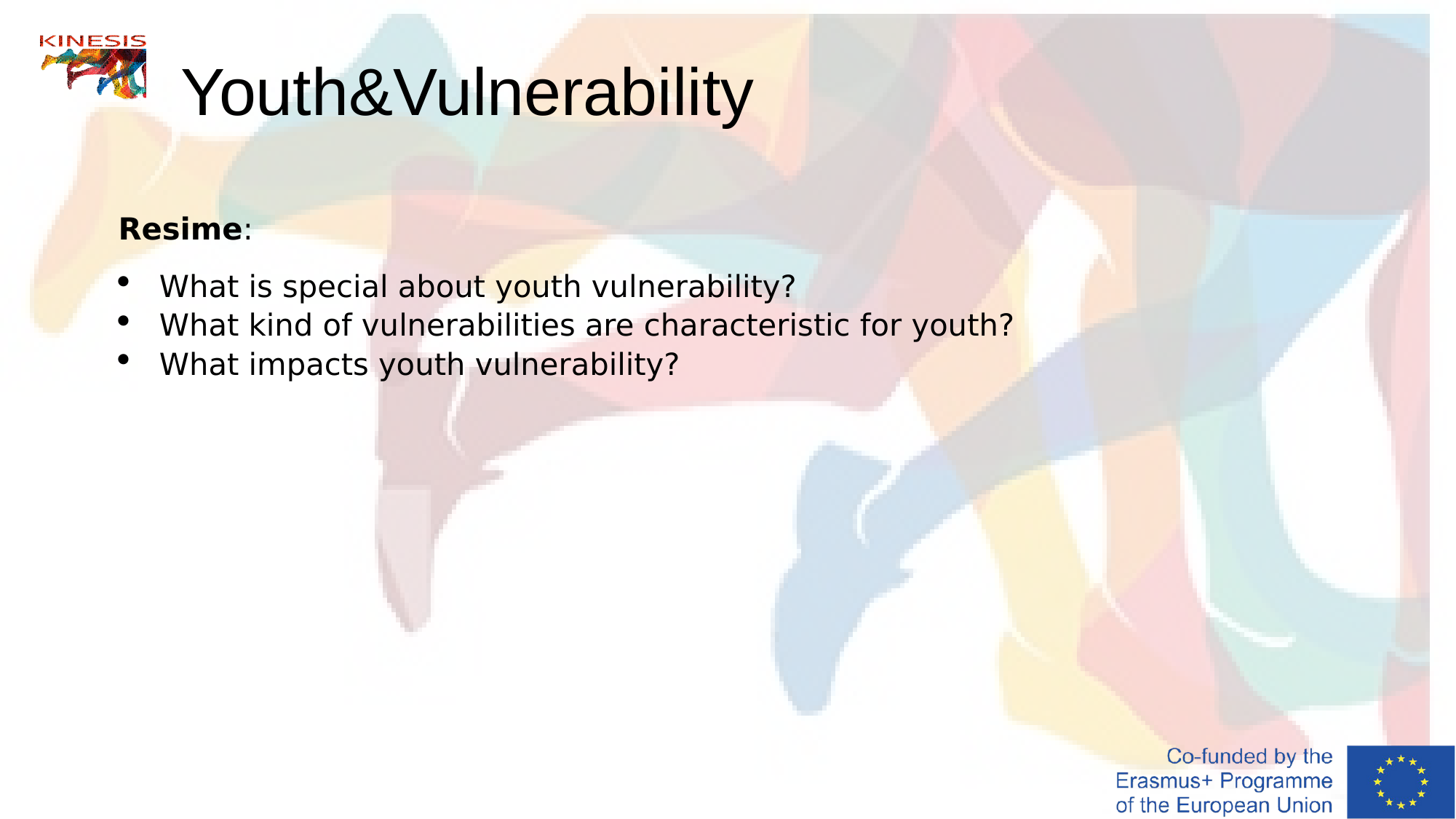

# Youth&Vulnerability
Resime:
What is special about youth vulnerability?
What kind of vulnerabilities are characteristic for youth?
What impacts youth vulnerability?